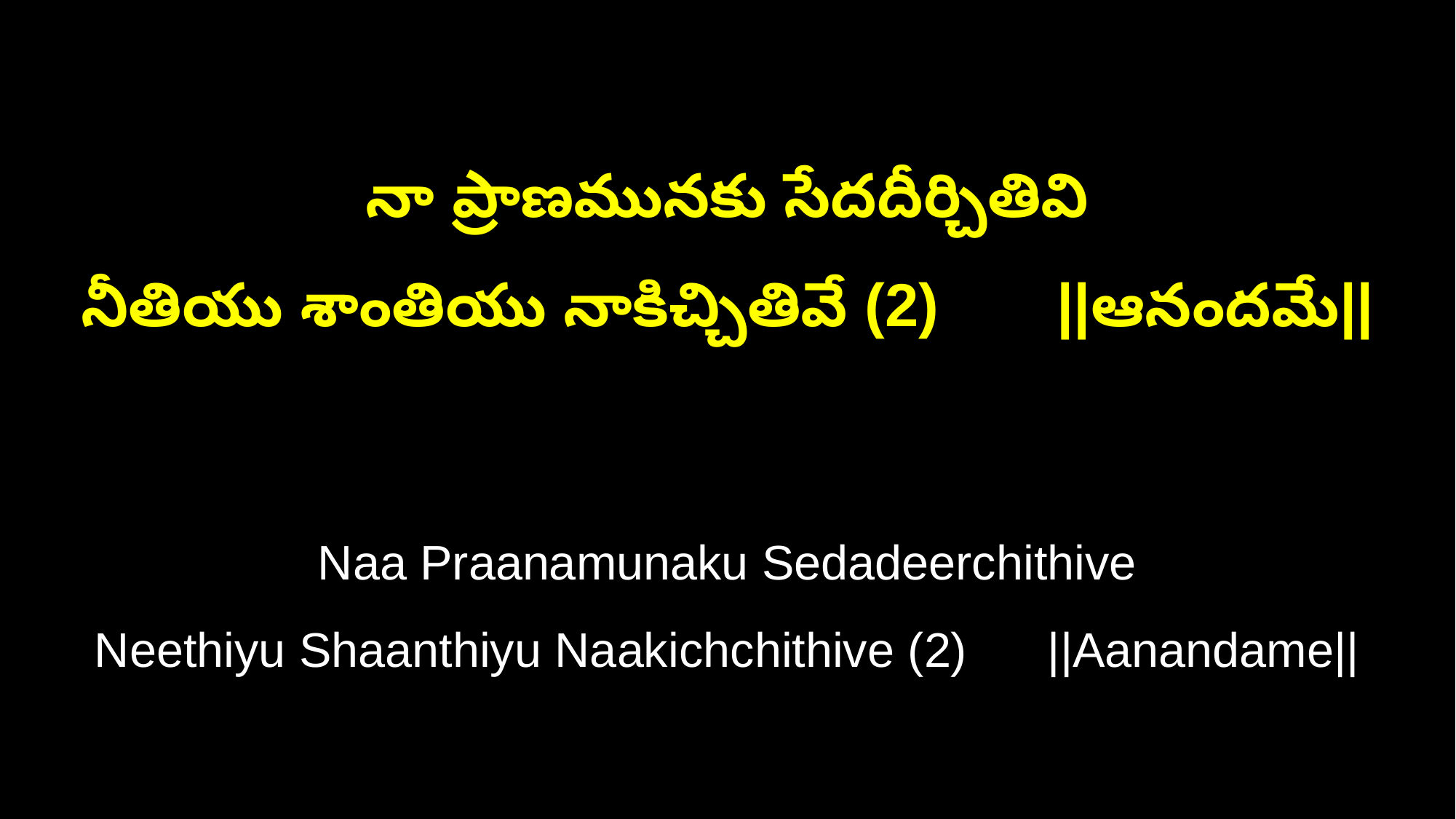

నా ప్రాణమునకు సేదదీర్చితివి
నీతియు శాంతియు నాకిచ్చితివే (2)       ||ఆనందమే||
Naa Praanamunaku Sedadeerchithive
Neethiyu Shaanthiyu Naakichchithive (2)      ||Aanandame||